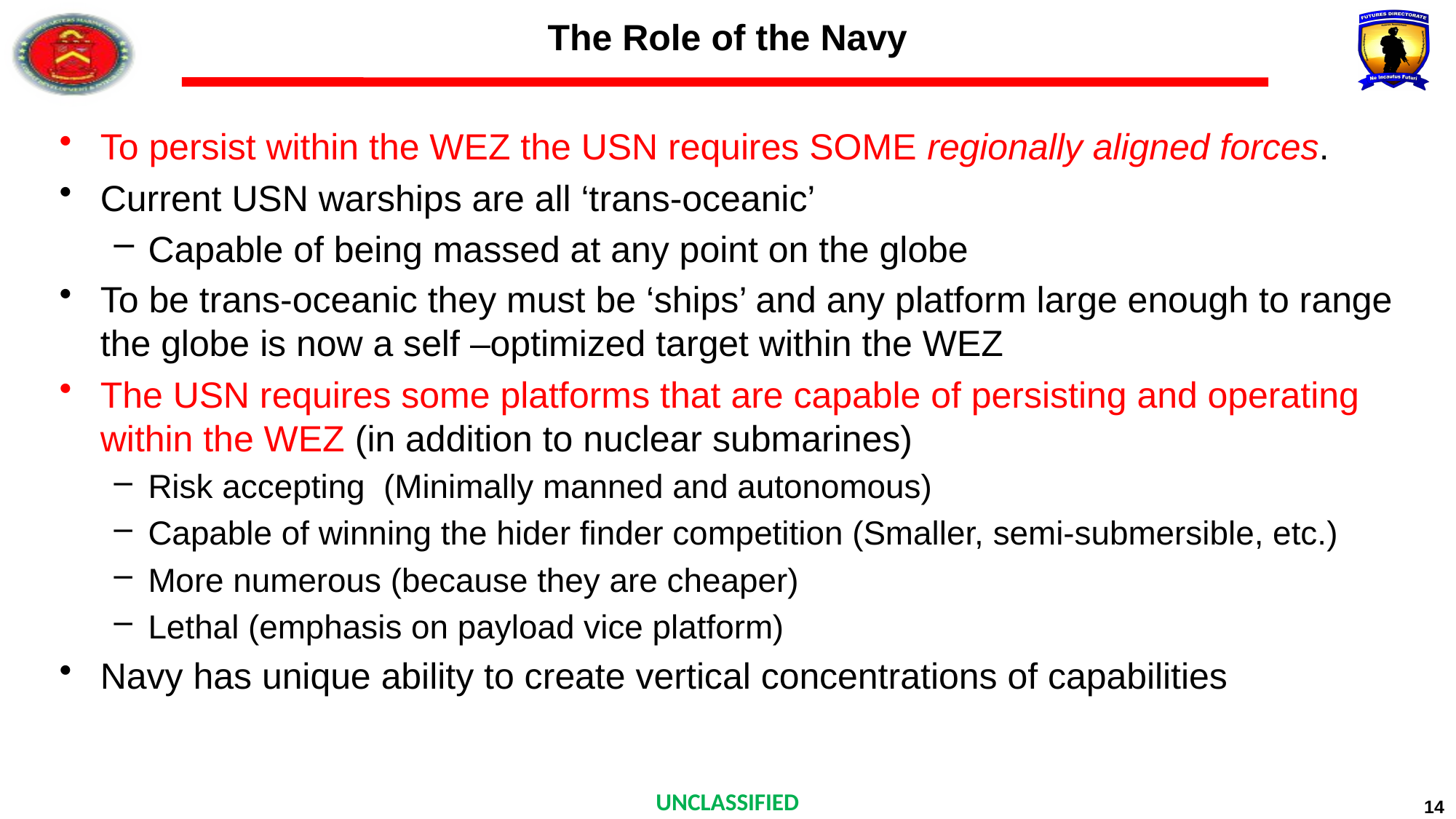

# The Role of the Navy
To persist within the WEZ the USN requires SOME regionally aligned forces.
Current USN warships are all ‘trans-oceanic’
Capable of being massed at any point on the globe
To be trans-oceanic they must be ‘ships’ and any platform large enough to range the globe is now a self –optimized target within the WEZ
The USN requires some platforms that are capable of persisting and operating within the WEZ (in addition to nuclear submarines)
Risk accepting  (Minimally manned and autonomous)
Capable of winning the hider finder competition (Smaller, semi-submersible, etc.)
More numerous (because they are cheaper)
Lethal (emphasis on payload vice platform)
Navy has unique ability to create vertical concentrations of capabilities
14